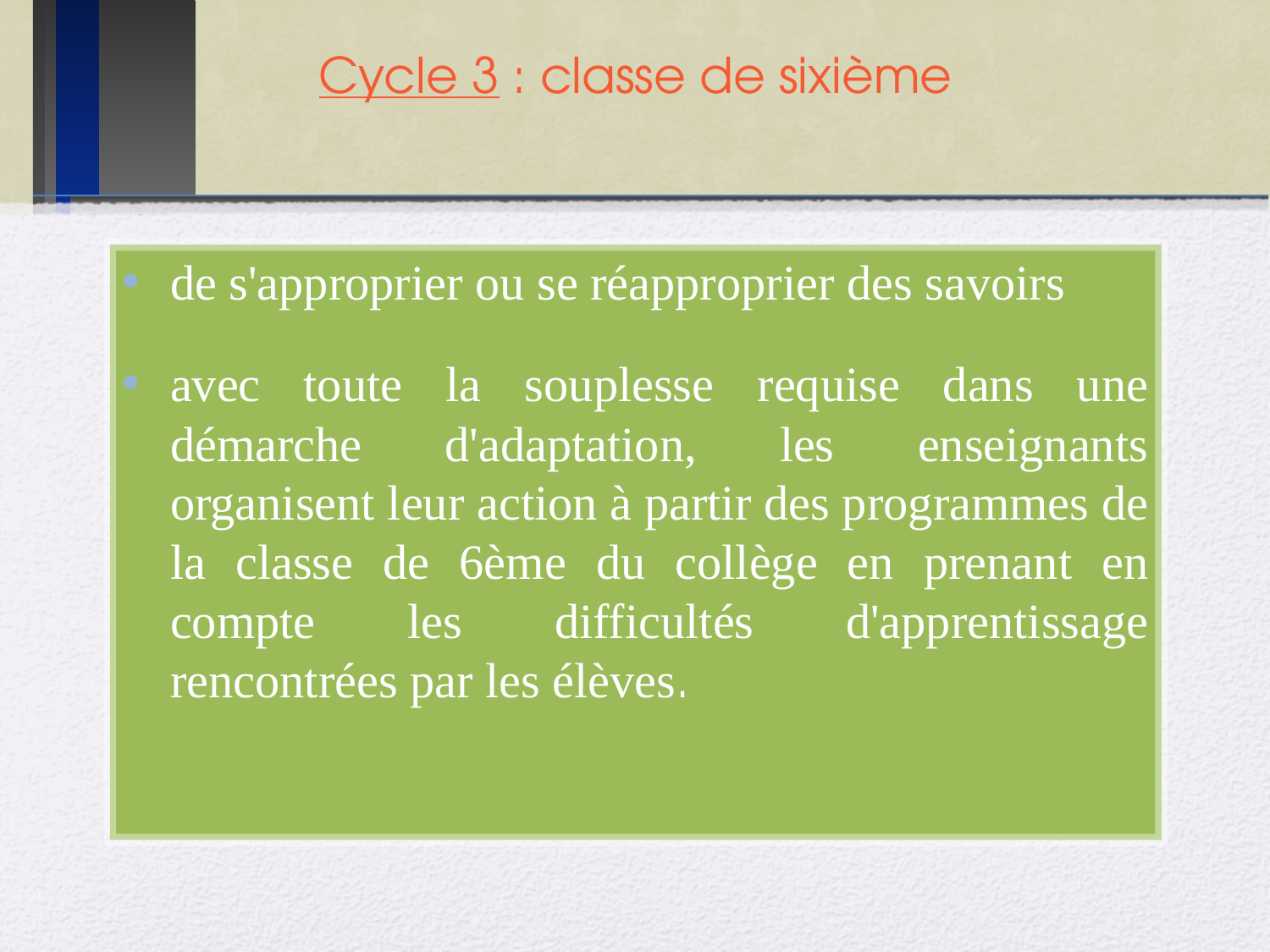

# Cycle 3 : classe de sixième
de s'approprier ou se réapproprier des savoirs
avec toute la souplesse requise dans une démarche d'adaptation, les enseignants organisent leur action à partir des programmes de la classe de 6ème du collège en prenant en compte les difficultés d'apprentissage rencontrées par les élèves.